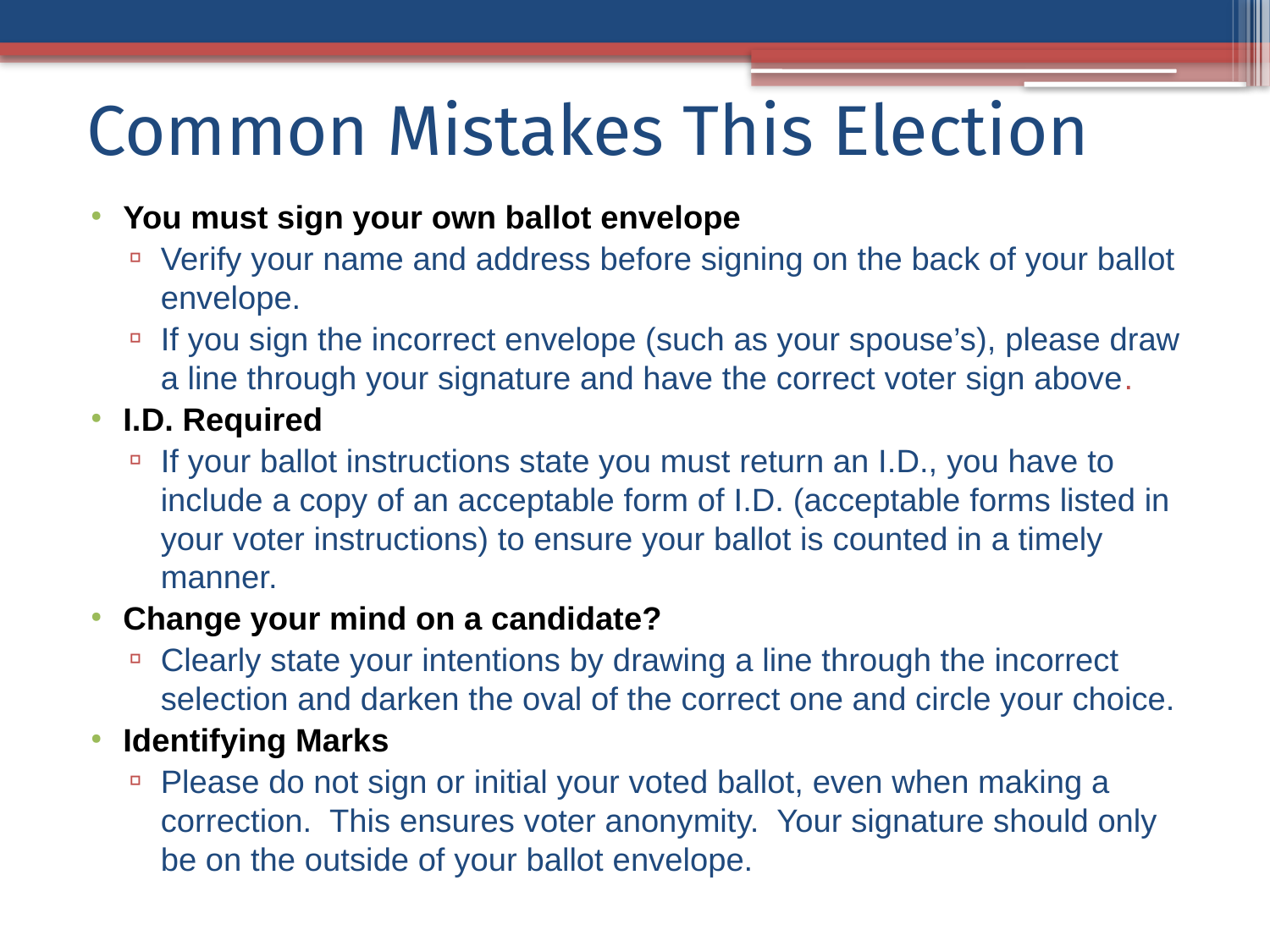

# Common Mistakes This Election
You must sign your own ballot envelope
Verify your name and address before signing on the back of your ballot envelope.
If you sign the incorrect envelope (such as your spouse’s), please draw a line through your signature and have the correct voter sign above.
I.D. Required
If your ballot instructions state you must return an I.D., you have to include a copy of an acceptable form of I.D. (acceptable forms listed in your voter instructions) to ensure your ballot is counted in a timely manner.
Change your mind on a candidate?
Clearly state your intentions by drawing a line through the incorrect selection and darken the oval of the correct one and circle your choice.
Identifying Marks
Please do not sign or initial your voted ballot, even when making a correction.  This ensures voter anonymity.  Your signature should only be on the outside of your ballot envelope.